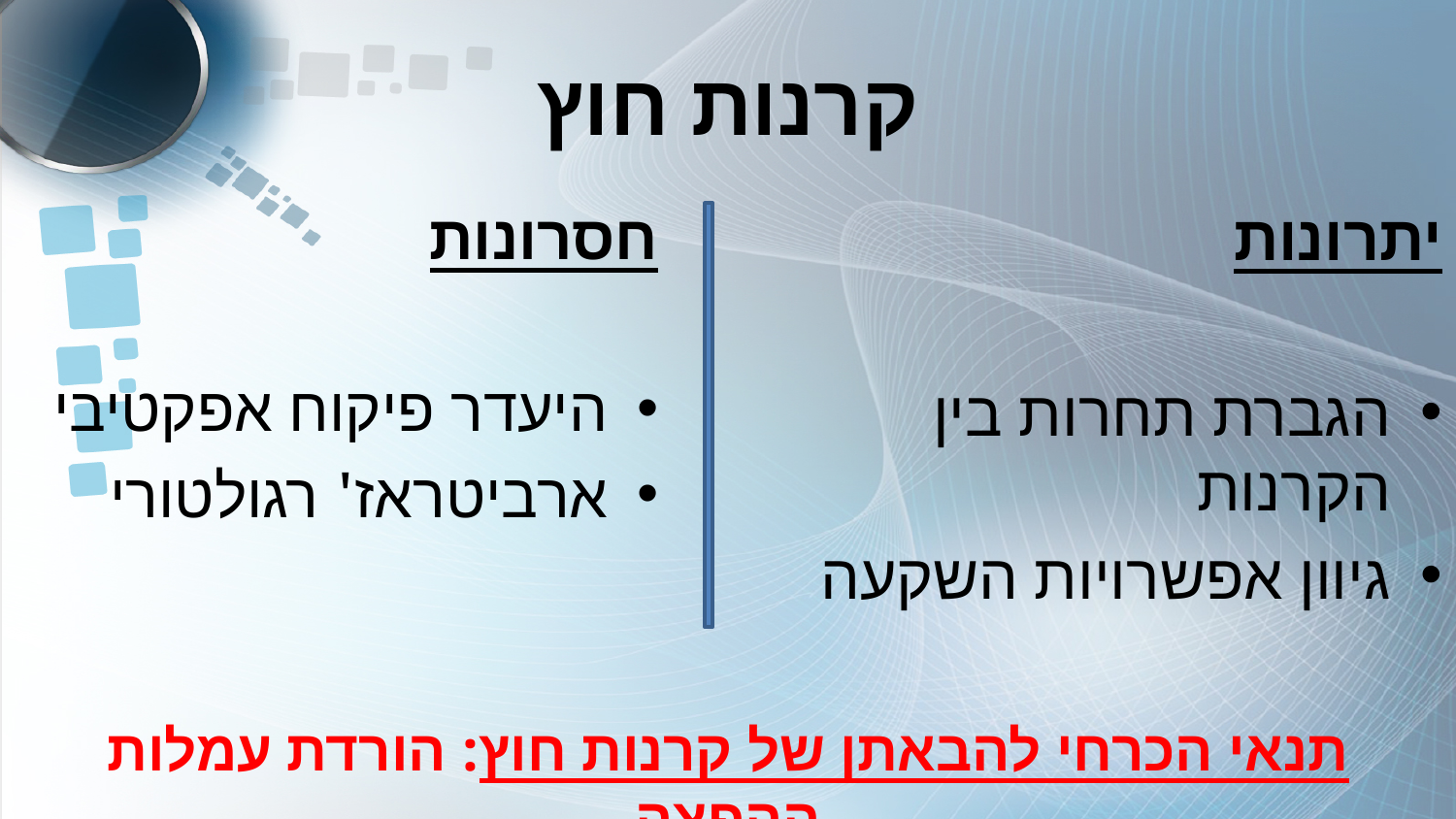

# קרנות חוץ
יתרונות

הגברת תחרות בין הקרנות
גיוון אפשרויות השקעה
חסרונות

היעדר פיקוח אפקטיבי
ארביטראז' רגולטורי

תנאי הכרחי להבאתן של קרנות חוץ: הורדת עמלות ההפצה